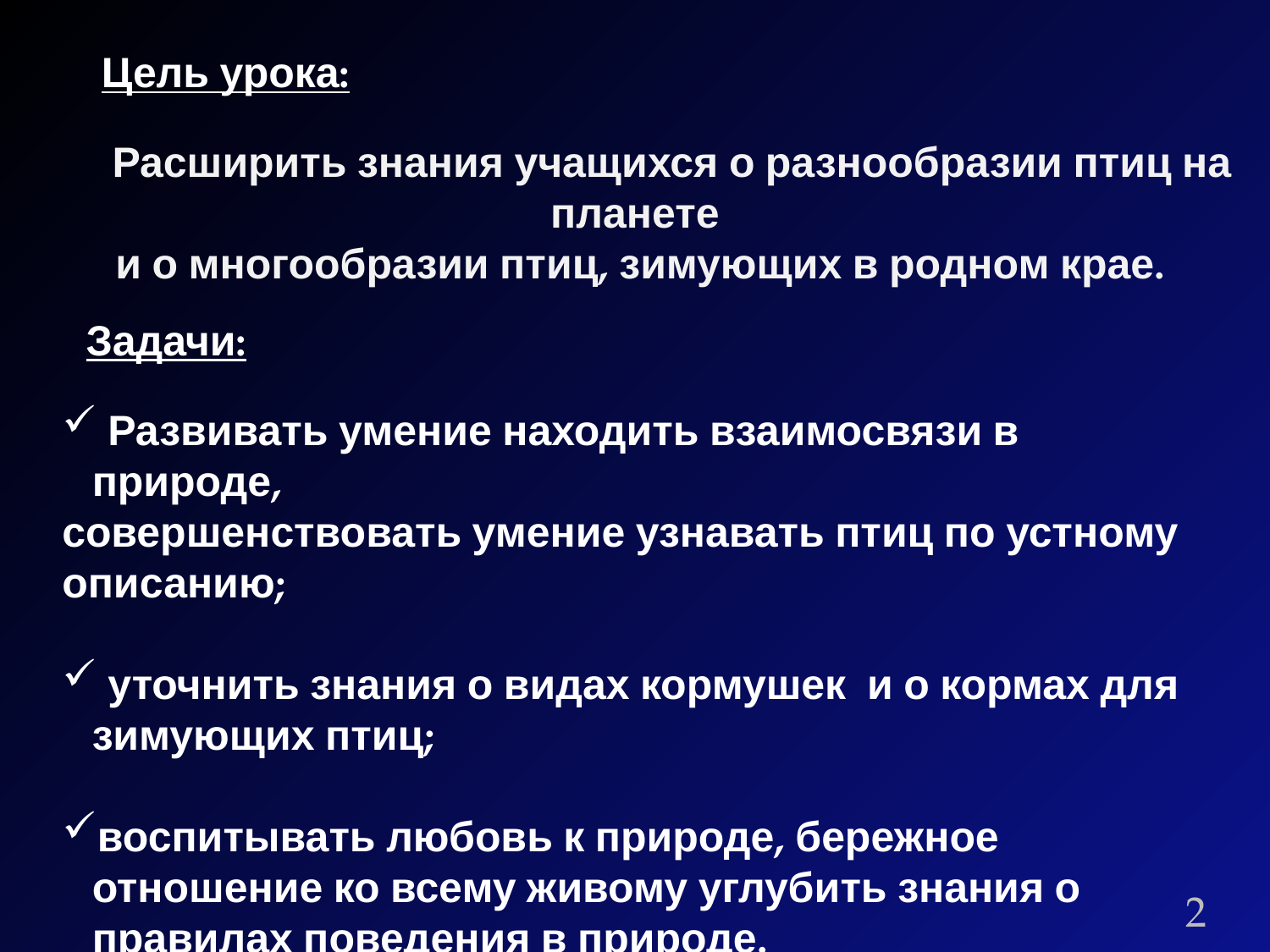

Цель урока:

       Расширить знания учащихся о разнообразии птиц на планете
 и о многообразии птиц, зимующих в родном крае.

Задачи:
 Развивать умение находить взаимосвязи в природе,
совершенствовать умение узнавать птиц по устному описанию;

 уточнить знания о видах кормушек  и о кормах для зимующих птиц;

воспитывать любовь к природе, бережное отношение ко всему живому углубить знания о правилах поведения в природе.
2